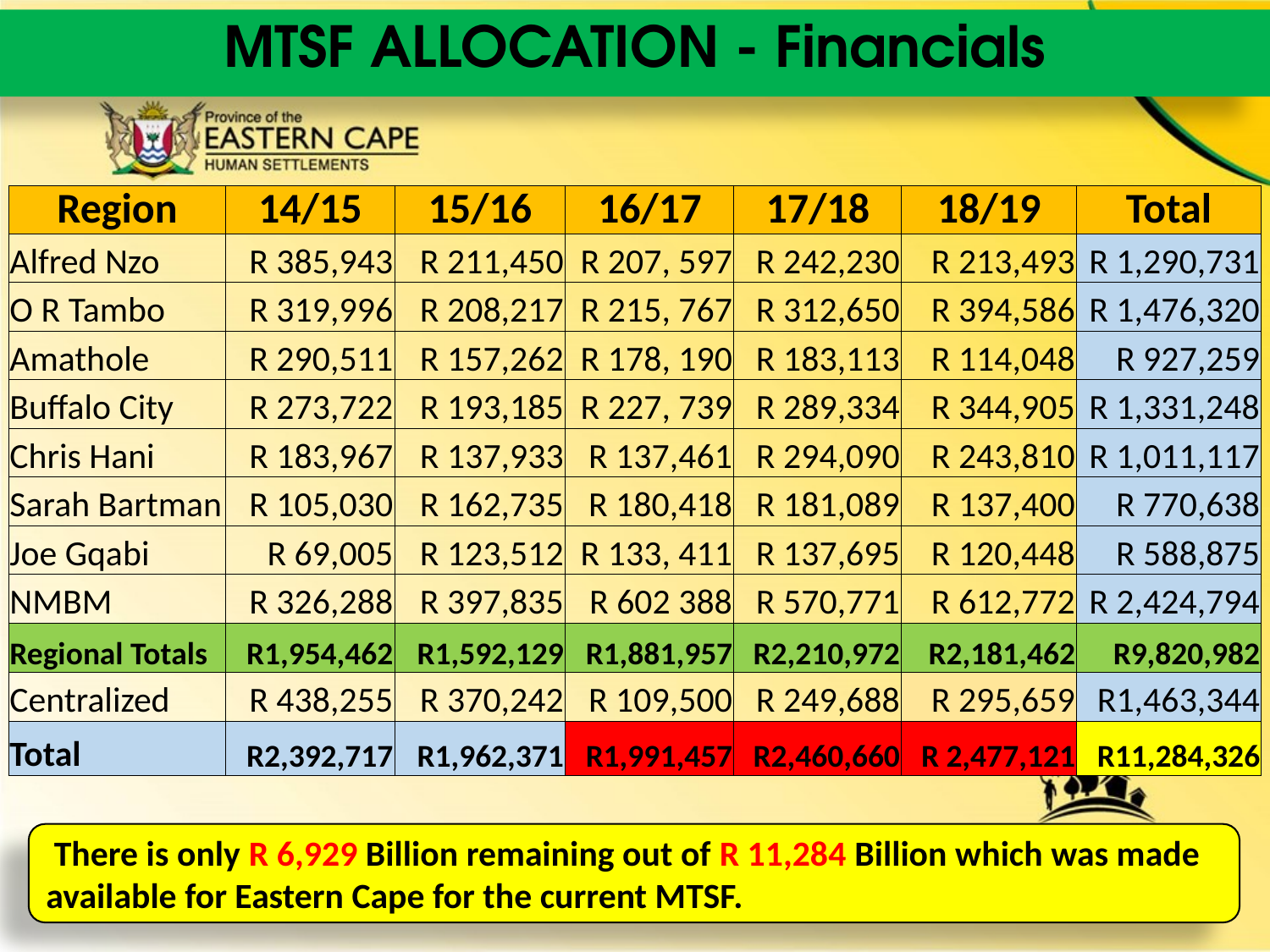

# MTSF ALLOCATION - Financials
| Region | 14/15 | 15/16 | 16/17 | 17/18 | 18/19 | Total |
| --- | --- | --- | --- | --- | --- | --- |
| Alfred Nzo | R 385,943 | R 211,450 | R 207, 597 | R 242,230 | R 213,493 | R 1,290,731 |
| O R Tambo | R 319,996 | R 208,217 | R 215, 767 | R 312,650 | R 394,586 | R 1,476,320 |
| Amathole | R 290,511 | R 157,262 | R 178, 190 | R 183,113 | R 114,048 | R 927,259 |
| Buffalo City | R 273,722 | R 193,185 | R 227, 739 | R 289,334 | R 344,905 | R 1,331,248 |
| Chris Hani | R 183,967 | R 137,933 | R 137,461 | R 294,090 | R 243,810 | R 1,011,117 |
| Sarah Bartman | R 105,030 | R 162,735 | R 180,418 | R 181,089 | R 137,400 | R 770,638 |
| Joe Gqabi | R 69,005 | R 123,512 | R 133, 411 | R 137,695 | R 120,448 | R 588,875 |
| NMBM | R 326,288 | R 397,835 | R 602 388 | R 570,771 | R 612,772 | R 2,424,794 |
| Regional Totals | R1,954,462 | R1,592,129 | R1,881,957 | R2,210,972 | R2,181,462 | R9,820,982 |
| Centralized | R 438,255 | R 370,242 | R 109,500 | R 249,688 | R 295,659 | R1,463,344 |
| Total | R2,392,717 | R1,962,371 | R1,991,457 | R2,460,660 | R 2,477,121 | R11,284,326 |
 There is only R 6,929 Billion remaining out of R 11,284 Billion which was made available for Eastern Cape for the current MTSF.